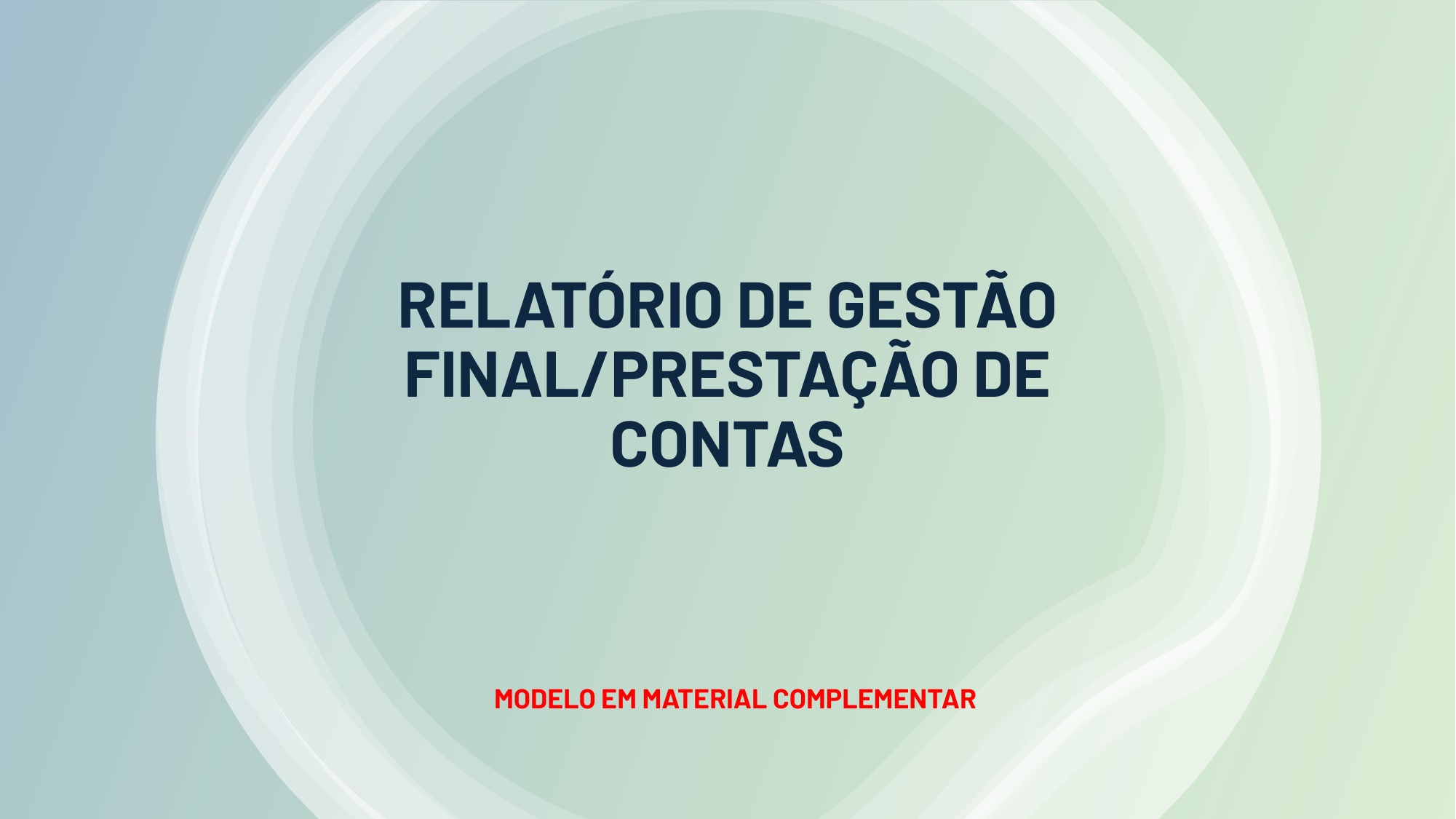

RELATÓRIO DE GESTÃO FINAL/PRESTAÇÃO DE CONTAS
MODELO EM MATERIAL COMPLEMENTAR